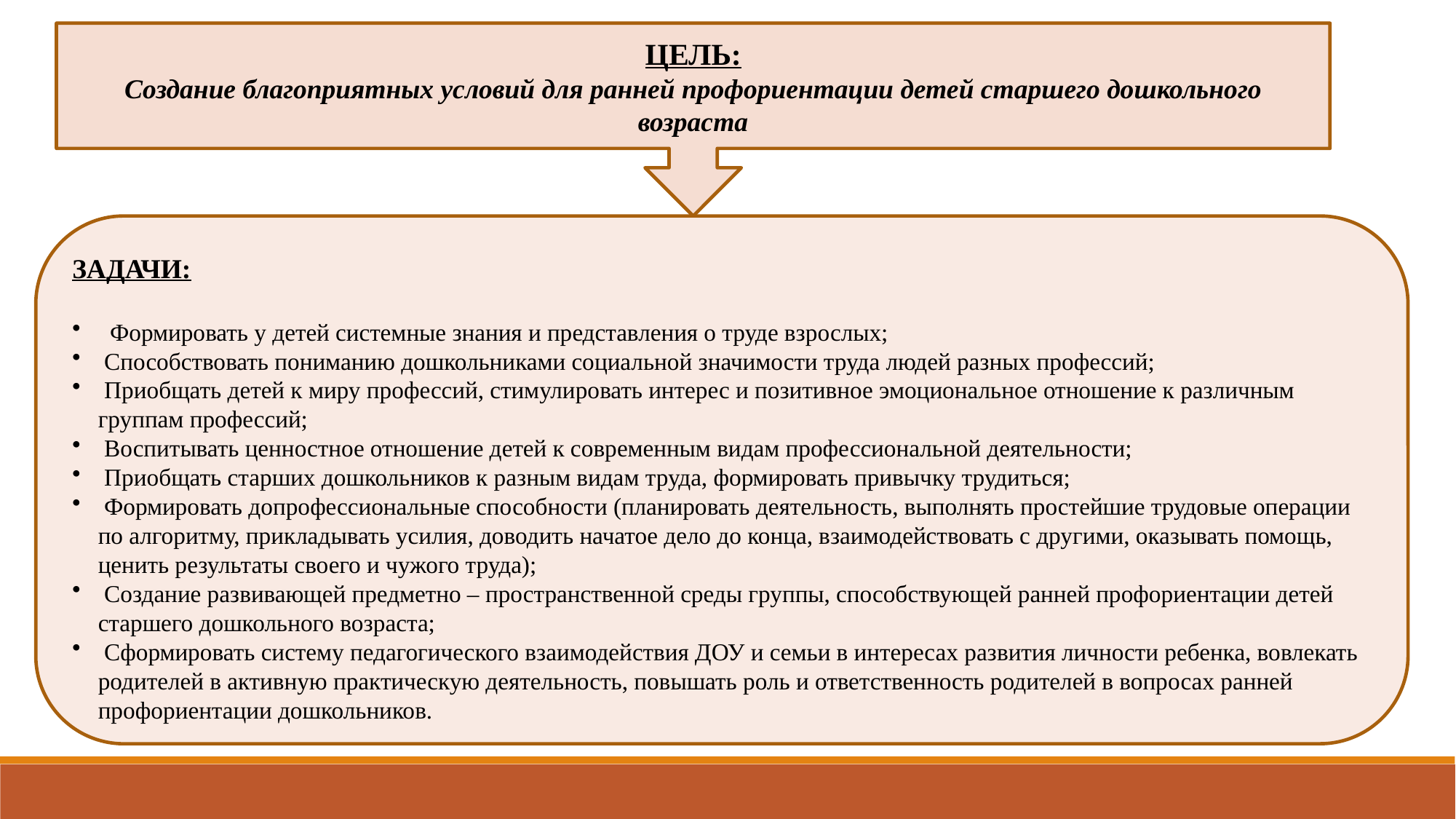

ЦЕЛЬ:
Создание благоприятных условий для ранней профориентации детей старшего дошкольного возраста

ЗАДАЧИ:

  Формировать у детей системные знания и представления о труде взрослых;
 Способствовать пониманию дошкольниками социальной значимости труда людей разных профессий;
 Приобщать детей к миру профессий, стимулировать интерес и позитивное эмоциональное отношение к различным группам профессий;
 Воспитывать ценностное отношение детей к современным видам профессиональной деятельности;
 Приобщать старших дошкольников к разным видам труда, формировать привычку трудиться;
 Формировать допрофессиональные способности (планировать деятельность, выполнять простейшие трудовые операции по алгоритму, прикладывать усилия, доводить начатое дело до конца, взаимодействовать с другими, оказывать помощь, ценить результаты своего и чужого труда);
 Создание развивающей предметно – пространственной среды группы, способствующей ранней профориентации детей старшего дошкольного возраста;
 Сформировать систему педагогического взаимодействия ДОУ и семьи в интересах развития личности ребенка, вовлекать родителей в активную практическую деятельность, повышать роль и ответственность родителей в вопросах ранней профориентации дошкольников.